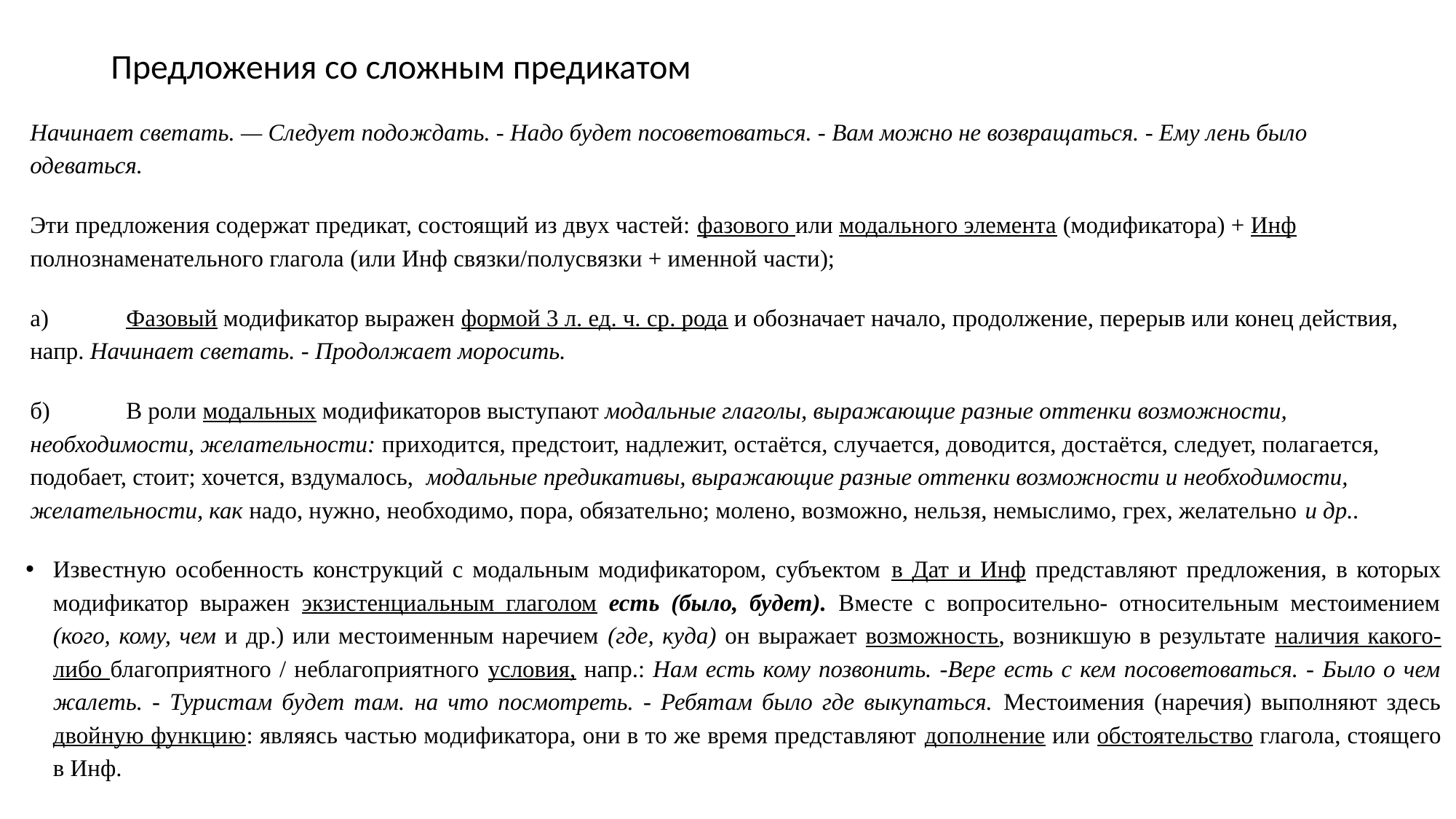

# Предложения со сложным предикатом
Начинает светать. — Следует подождать. - Надо будет посоветоваться. - Вам можно не возвращаться. - Ему лень было одеваться.
Эти предложения содержат предикат, состоящий из двух частей: фазового или модального элемента (модификатора) + Инф полнознаменательного глагола (или Инф связки/полусвязки + именной части);
а)	Фазовый модификатор выражен формой 3 л. ед. ч. ср. рода и обозначает начало, продолжение, перерыв или конец действия, напр. Начинает светать. - Продолжает моросить.
б)	В роли модальных модификаторов выступают модальные глаголы, выражающие разные оттенки возможности, необходимости, желательности: приходится, предстоит, надлежит, остаётся, случается, доводится, достаётся, следует, полагается, подобает, стоит; хочется, вздумалось,  модальные предикативы, выражающие разные оттенки возможности и необходимости, желательности, как надо, нужно, необходимо, пора, обязательно; молено, возможно, нельзя, немыслимо, грех, желательно и др..
Известную особенность конструкций с модальным модификатором, субъектом в Дат и Инф представляют предложения, в которых модификатор выражен экзистенциальным глаголом есть (было, будет). Вместе с вопросительно- относительным местоимением (кого, кому, чем и др.) или местоименным наречием (где, куда) он выражает возможность, возникшую в результате наличия какого-либо благоприятного / неблагоприятного условия, напр.: Нам есть кому позвонить. -Вере есть с кем посоветоваться. - Было о чем жалеть. - Туристам будет там. на что посмотреть. - Ребятам было где выкупаться. Местоимения (наречия) выполняют здесь двойную функцию: являясь частью модификатора, они в то же время представляют дополнение или обстоятельство глагола, стоящего в Инф.